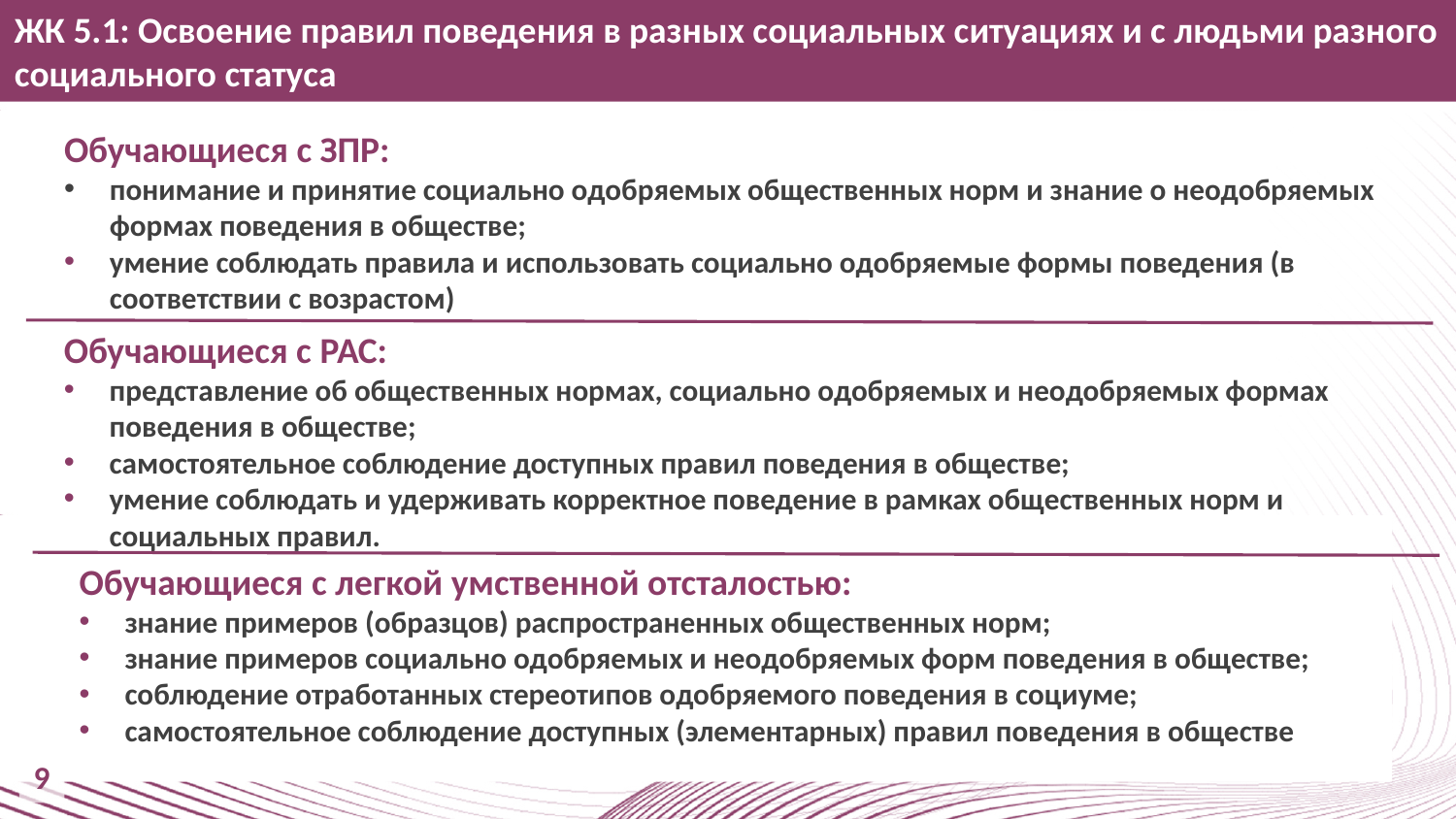

ЖК 5.1: Освоение правил поведения в разных социальных ситуациях и с людьми разного социального статуса

Обучающиеся с ЗПР:
понимание и принятие социально одобряемых общественных норм и знание о неодобряемых формах поведения в обществе;
умение соблюдать правила и использовать социально одобряемые формы поведения (в соответствии с возрастом)
Обучающиеся с РАС:
представление об общественных нормах, социально одобряемых и неодобряемых формах поведения в обществе;
самостоятельное соблюдение доступных правил поведения в обществе;
умение соблюдать и удерживать корректное поведение в рамках общественных норм и социальных правил.

Обучающиеся с легкой умственной отсталостью:
знание примеров (образцов) распространенных общественных норм;
знание примеров социально одобряемых и неодобряемых форм поведения в обществе;
соблюдение отработанных стереотипов одобряемого поведения в социуме;
самостоятельное соблюдение доступных (элементарных) правил поведения в обществе
9